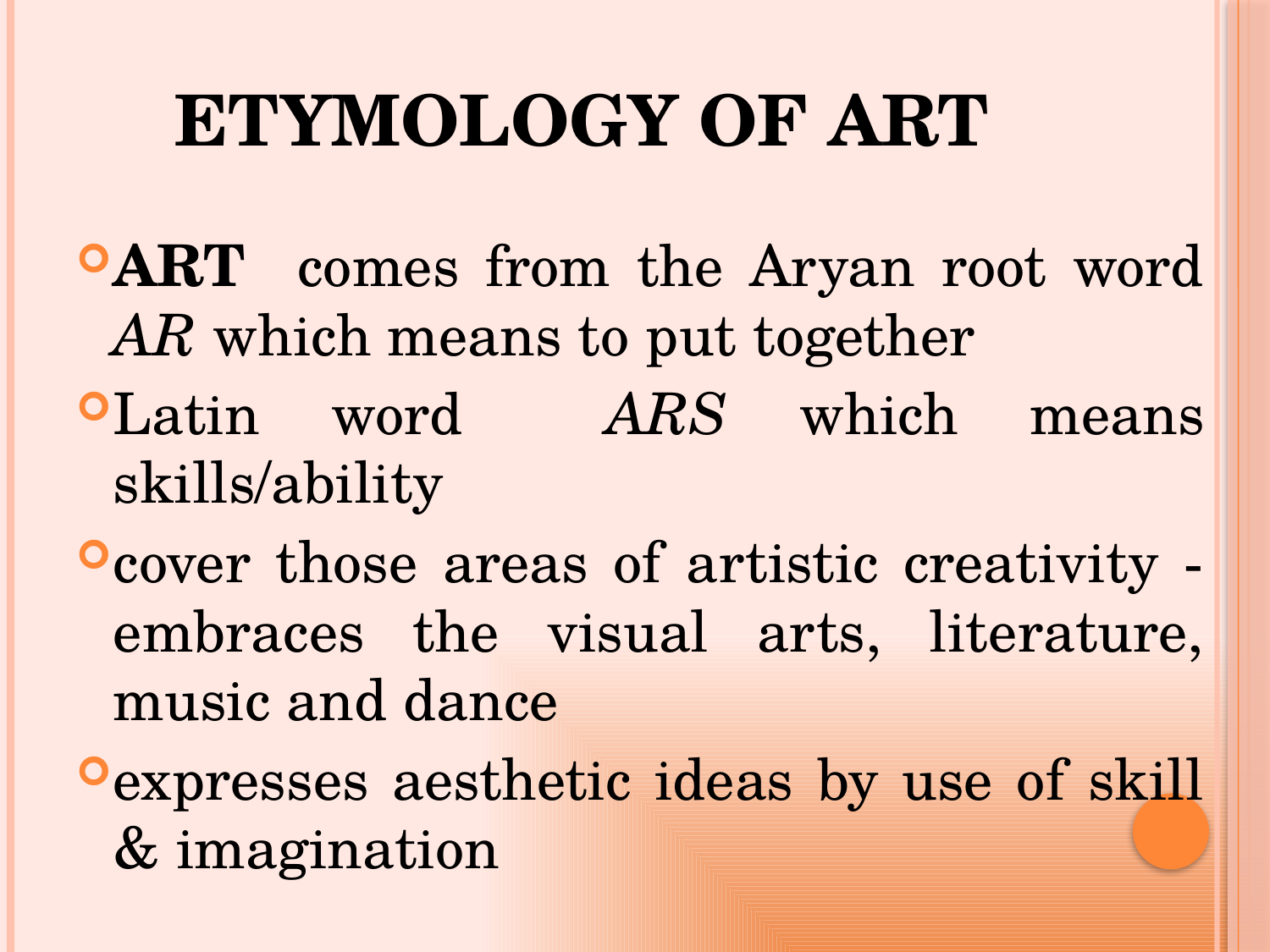

# ETYMOLOGY OF ART
ART  comes from the Aryan root word AR which means to put together
Latin word  ARS which means skills/ability
cover those areas of artistic creativity -embraces the visual arts, literature, music and dance
expresses aesthetic ideas by use of skill & imagination